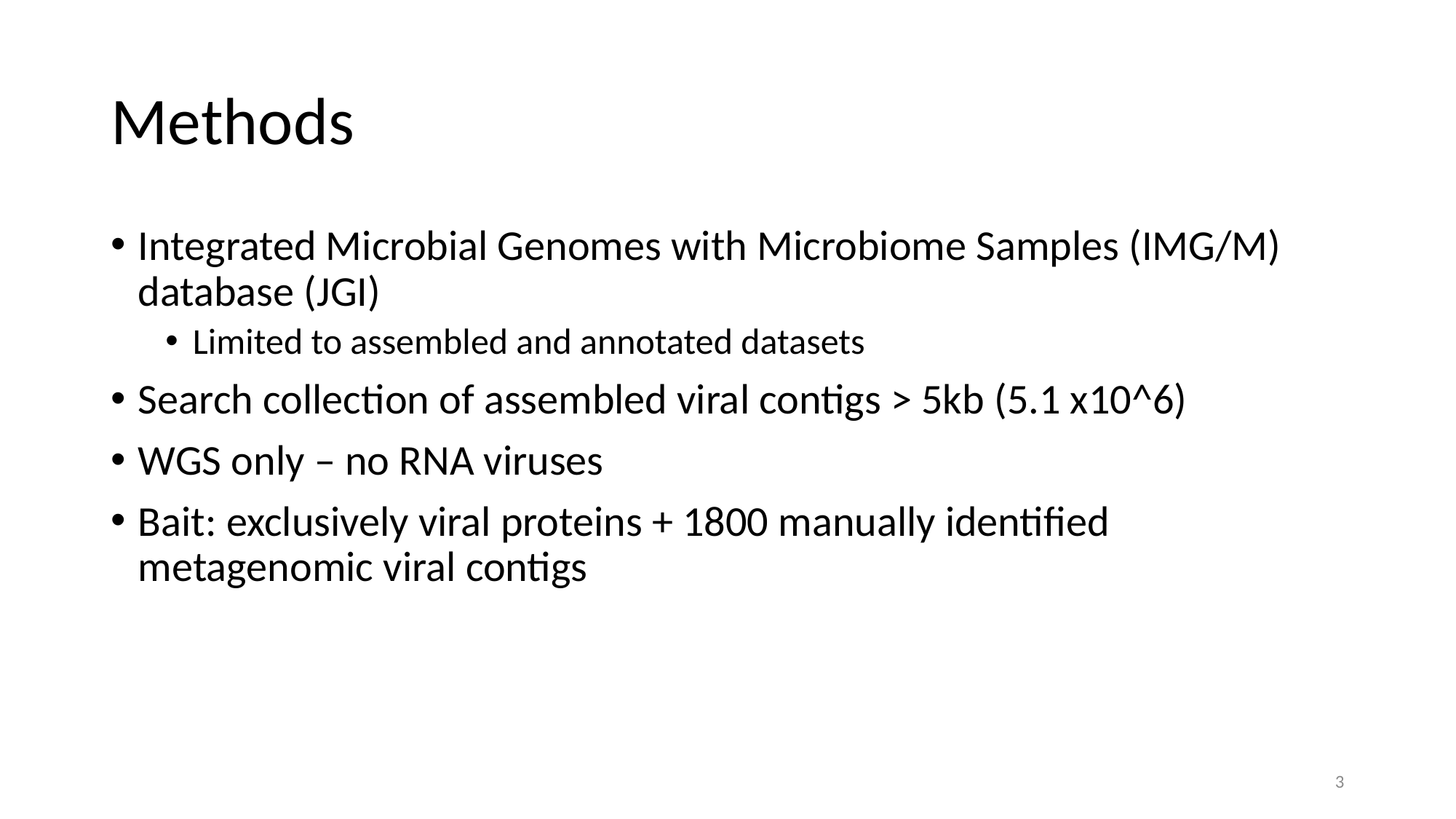

# Methods
Integrated Microbial Genomes with Microbiome Samples (IMG/M) database (JGI)
Limited to assembled and annotated datasets
Search collection of assembled viral contigs > 5kb (5.1 x10^6)
WGS only – no RNA viruses
Bait: exclusively viral proteins + 1800 manually identified metagenomic viral contigs
3